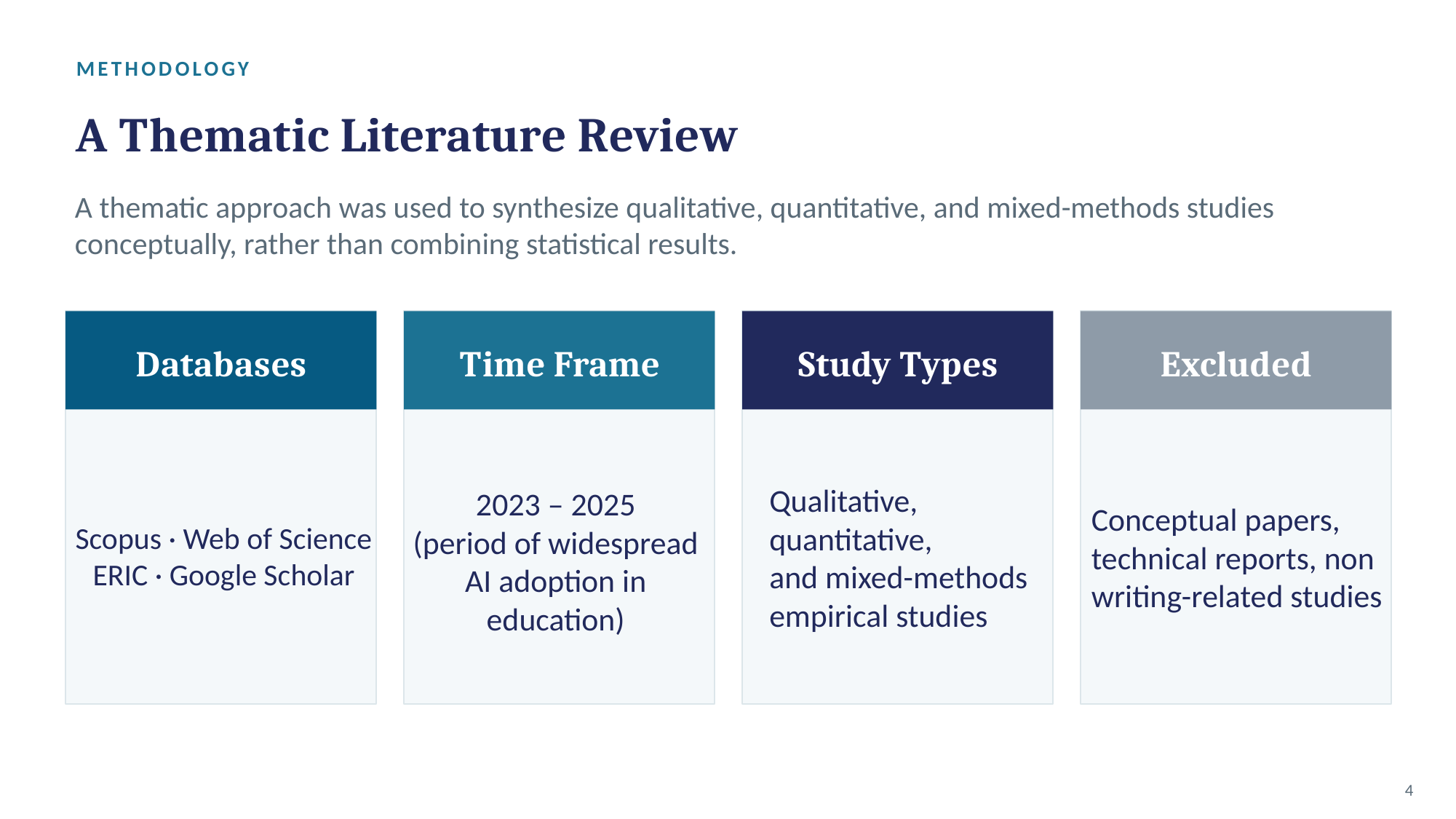

METHODOLOGY
A Thematic Literature Review
A thematic approach was used to synthesize qualitative, quantitative, and mixed-methods studies conceptually, rather than combining statistical results.

Databases
Time Frame
Study Types
Excluded
Scopus · Web of Science
ERIC · Google Scholar
Qualitative, quantitative,
and mixed-methods
empirical studies
Conceptual papers,
technical reports, non
writing-related studies
2023 – 2025
(period of widespread
AI adoption in education)
4